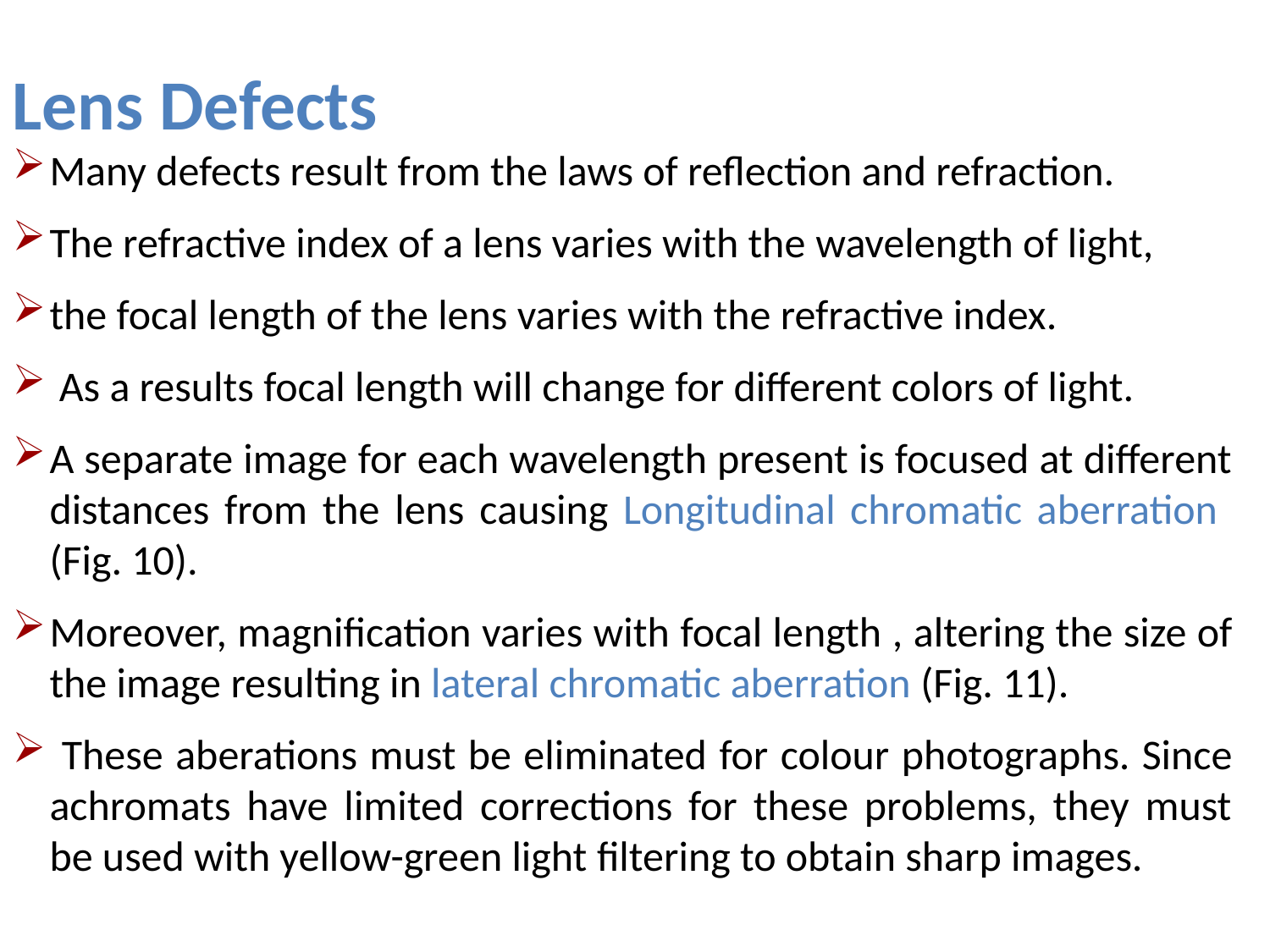

Lens Defects
Many defects result from the laws of reflection and refraction.
The refractive index of a lens varies with the wavelength of light,
the focal length of the lens varies with the refractive index.
 As a results focal length will change for different colors of light.
A separate image for each wavelength present is focused at different distances from the lens causing Longitudinal chromatic aberration  (Fig. 10).
Moreover, magnification varies with focal length , altering the size of the image resulting in lateral chromatic aberration (Fig. 11).
 These aberations must be eliminated for colour photographs. Since achromats have limited corrections for these problems, they must be used with yellow-green light filtering to obtain sharp images.